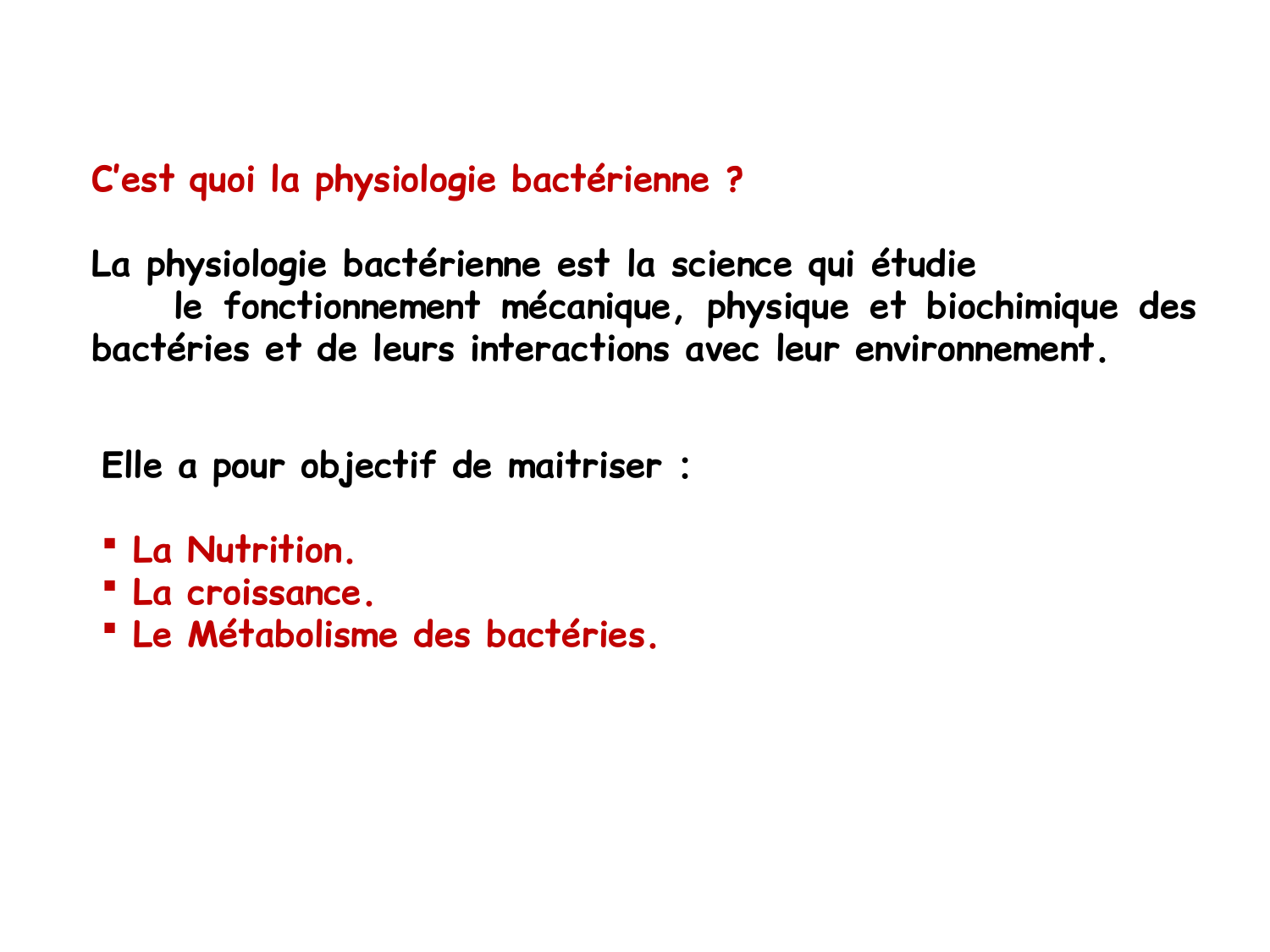

C’est quoi la physiologie bactérienne ?

La physiologie bactérienne est la science qui étudie                   le fonctionnement mécanique, physique et biochimique des bactéries et de leurs interactions avec leur environnement.
Elle a pour objectif de maitriser :
 La Nutrition.
 La croissance.
 Le Métabolisme des bactéries.